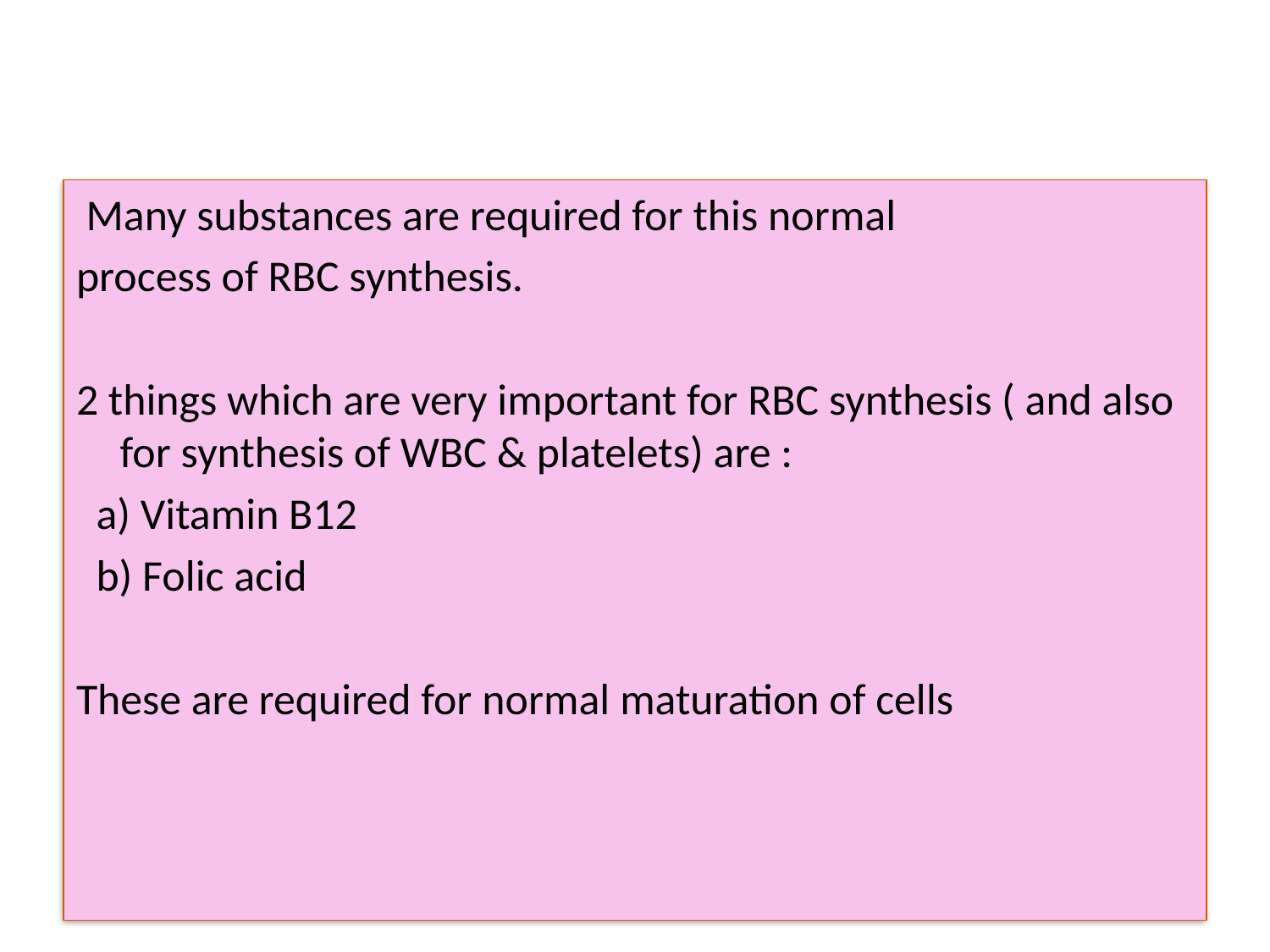

#
 Many substances are required for this normal
process of RBC synthesis.

2 things which are very important for RBC synthesis ( and also for synthesis of WBC & platelets) are :
  a) Vitamin B12
  b) Folic acid

These are required for normal maturation of cells